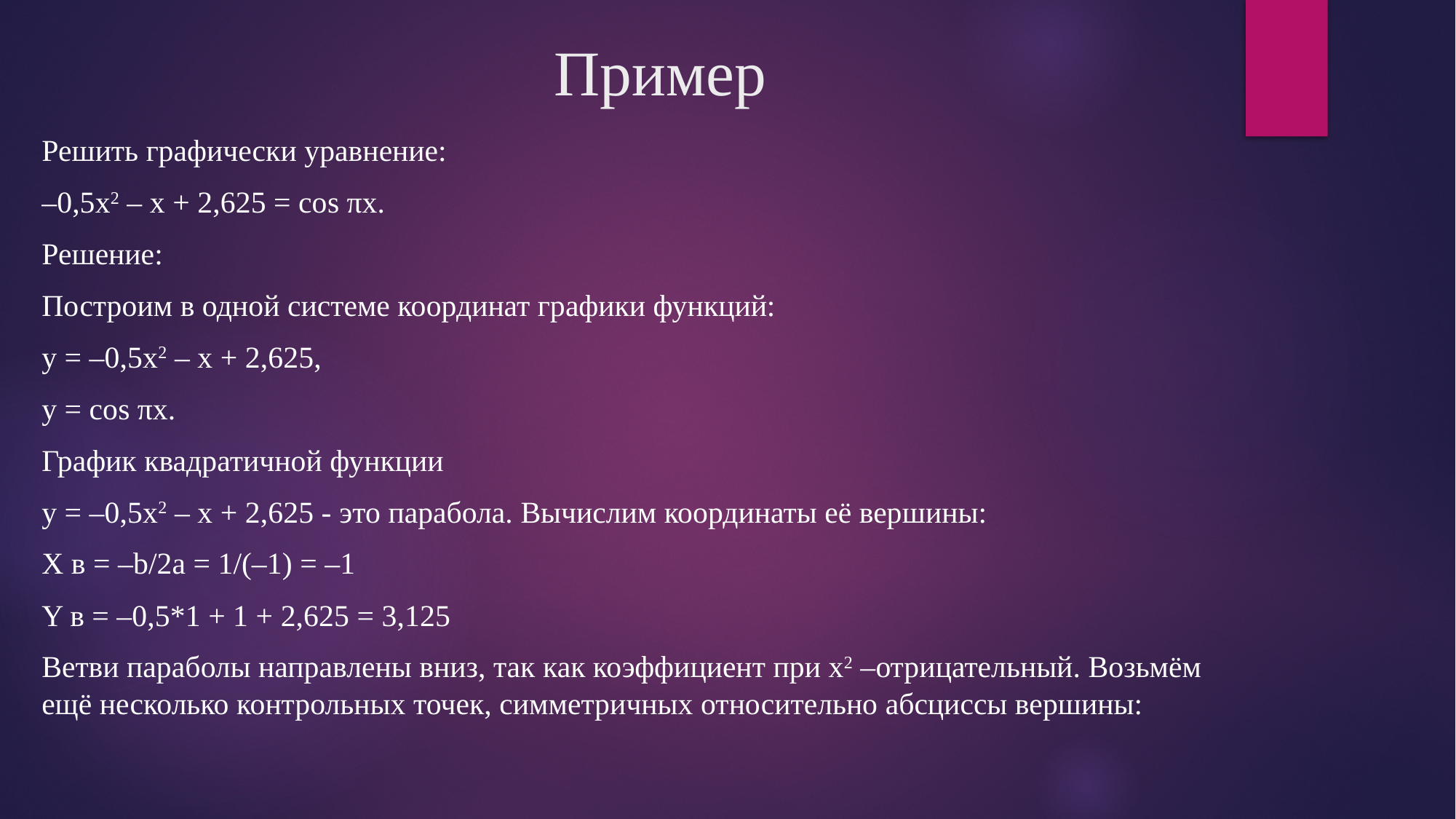

# Пример
Решить графически уравнение:
–0,5x2 – х + 2,625 = соs πx.
Решение:
Построим в одной системе координат графики функций:
у = –0,5x2 – х + 2,625,
у = соs πx.
График квадратичной функции
у = –0,5x2 – х + 2,625 - это парабола. Вычислим координаты её вершины:
X в = –b/2a = 1/(–1) = –1
Y в = –0,5*1 + 1 + 2,625 = 3,125
Ветви параболы направлены вниз, так как коэффициент при х2 –отрицательный. Возьмём ещё несколько контрольных точек, симметричных относительно абсциссы вершины: